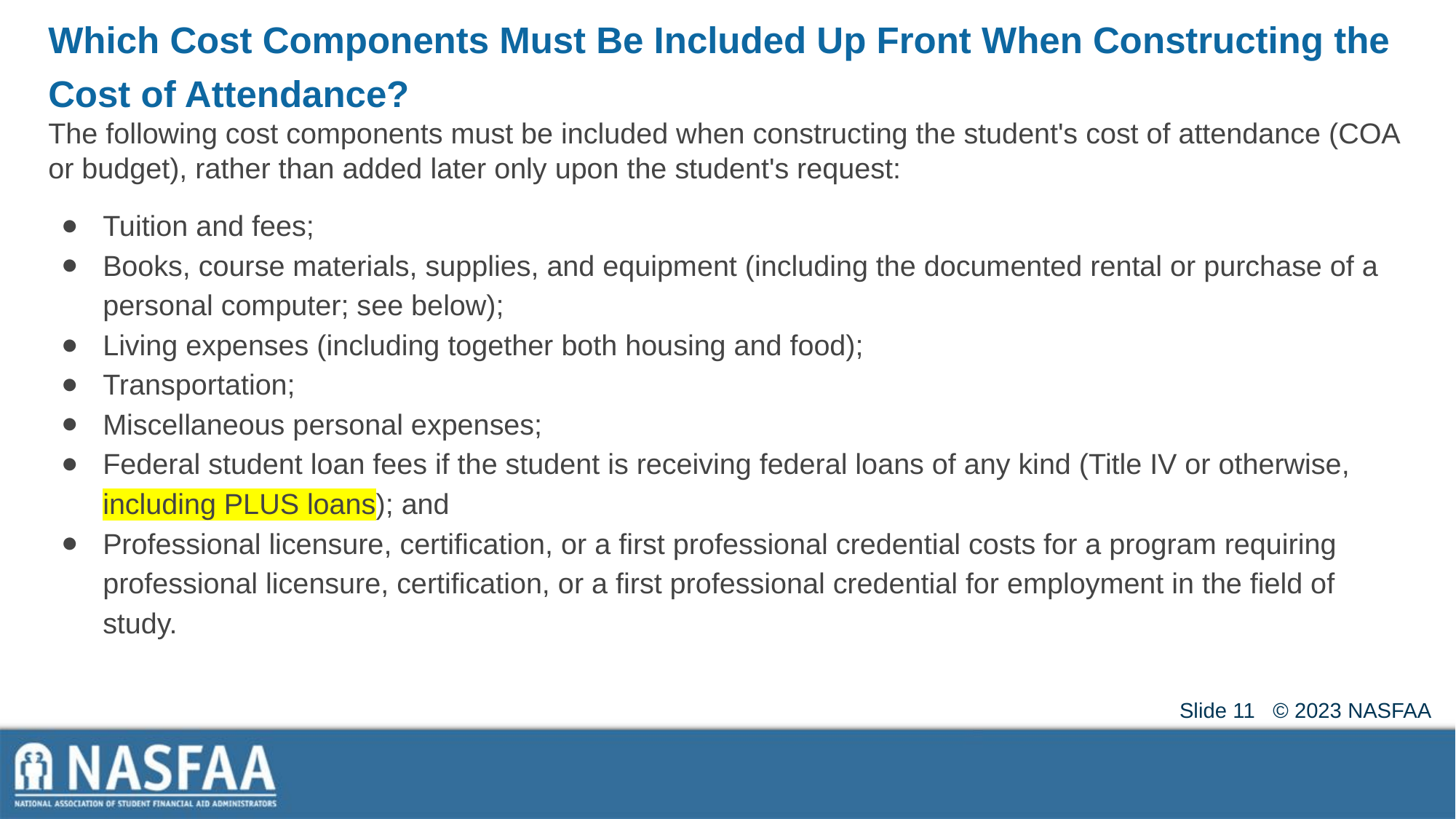

# Which Cost Components Must Be Included Up Front When Constructing the Cost of Attendance?

The following cost components must be included when constructing the student's cost of attendance (COA or budget), rather than added later only upon the student's request:
Tuition and fees;
Books, course materials, supplies, and equipment (including the documented rental or purchase of a personal computer; see below);
Living expenses (including together both housing and food);
Transportation;
Miscellaneous personal expenses;
Federal student loan fees if the student is receiving federal loans of any kind (Title IV or otherwise, including PLUS loans); and
Professional licensure, certification, or a first professional credential costs for a program requiring professional licensure, certification, or a first professional credential for employment in the field of study.